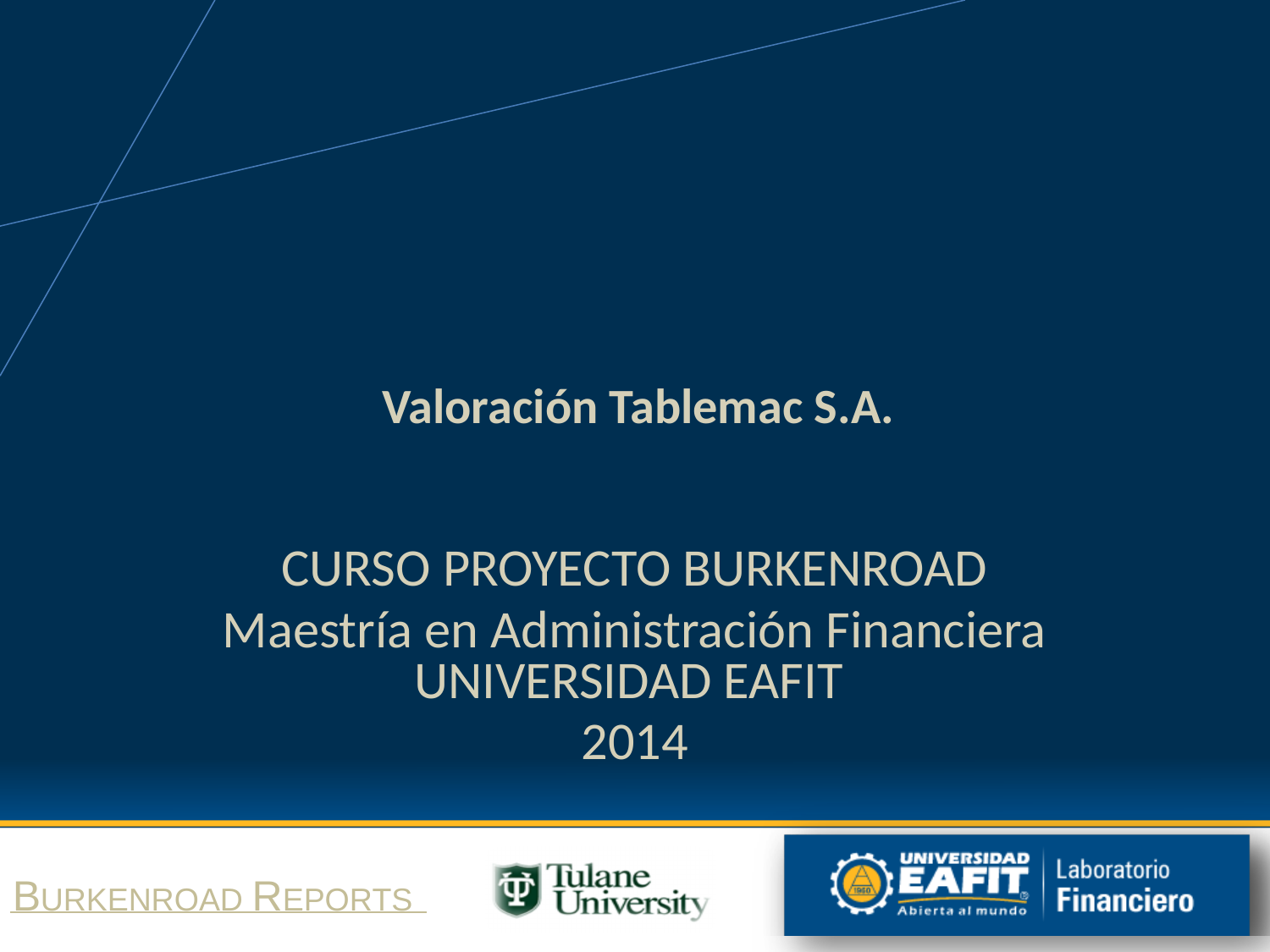

# Valoración Tablemac S.A.
CURSO PROYECTO BURKENROAD
Maestría en Administración Financiera
UNIVERSIDAD EAFIT
2014